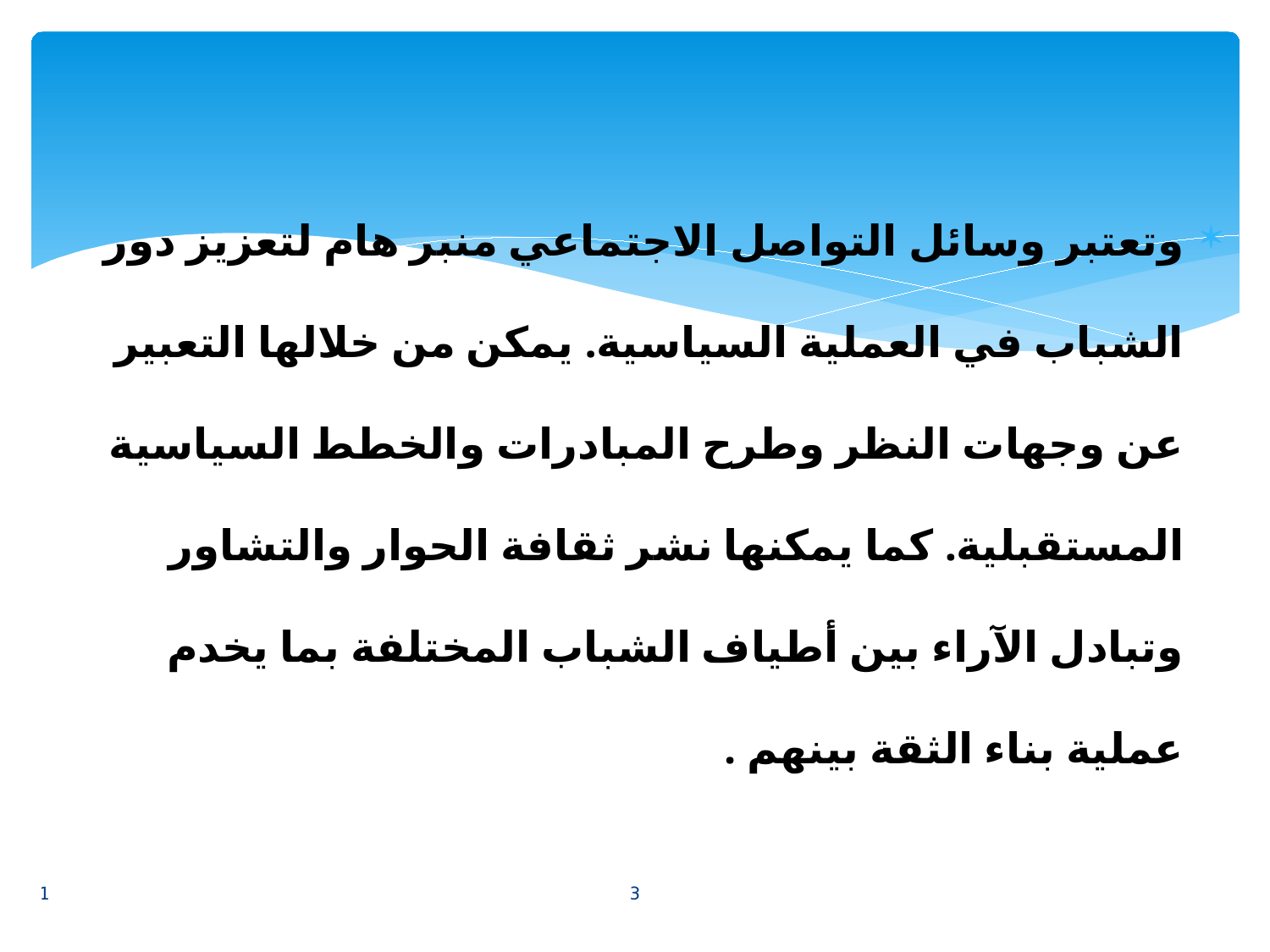

وتعتبر وسائل التواصل الاجتماعي منبر هام لتعزيز دور الشباب في العملية السياسية. يمكن من خلالها التعبير عن وجهات النظر وطرح المبادرات والخطط السياسية المستقبلية. كما يمكنها نشر ثقافة الحوار والتشاور وتبادل الآراء بين أطياف الشباب المختلفة بما يخدم عملية بناء الثقة بينهم .

3
1